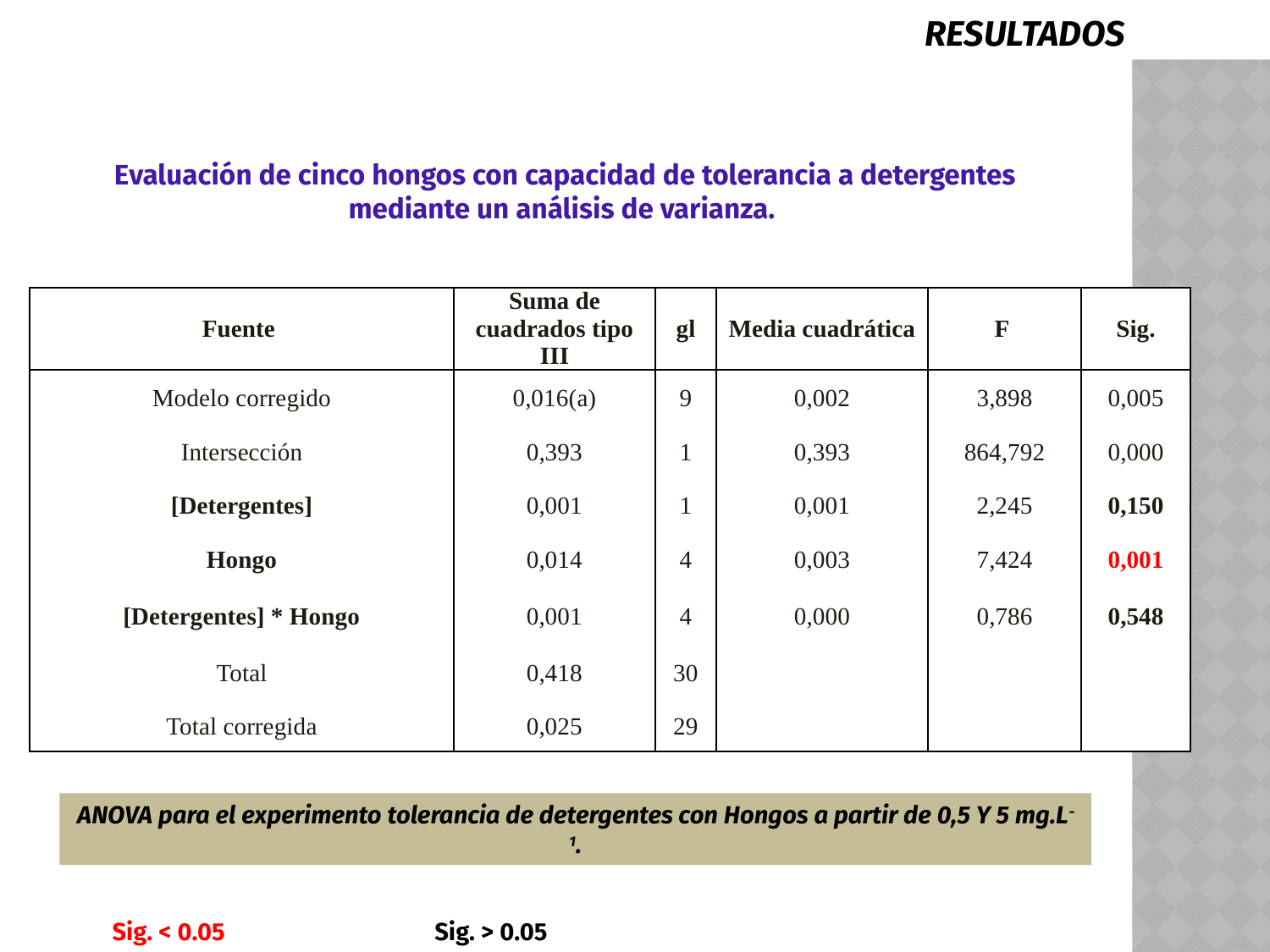

RESULTADOS
# Evaluación de cinco hongos con capacidad de tolerancia a detergentes mediante un análisis de varianza.
| Fuente | Suma de cuadrados tipo III | gl | Media cuadrática | F | Sig. |
| --- | --- | --- | --- | --- | --- |
| Modelo corregido | 0,016(a) | 9 | 0,002 | 3,898 | 0,005 |
| Intersección | 0,393 | 1 | 0,393 | 864,792 | 0,000 |
| [Detergentes] | 0,001 | 1 | 0,001 | 2,245 | 0,150 |
| Hongo | 0,014 | 4 | 0,003 | 7,424 | 0,001 |
| [Detergentes] \* Hongo | 0,001 | 4 | 0,000 | 0,786 | 0,548 |
| Total | 0,418 | 30 |  |  |  |
| Total corregida | 0,025 | 29 |  |  |  |
ANOVA para el experimento tolerancia de detergentes con Hongos a partir de 0,5 Y 5 mg.L-1.
Sig. < 0.05
Sig. > 0.05